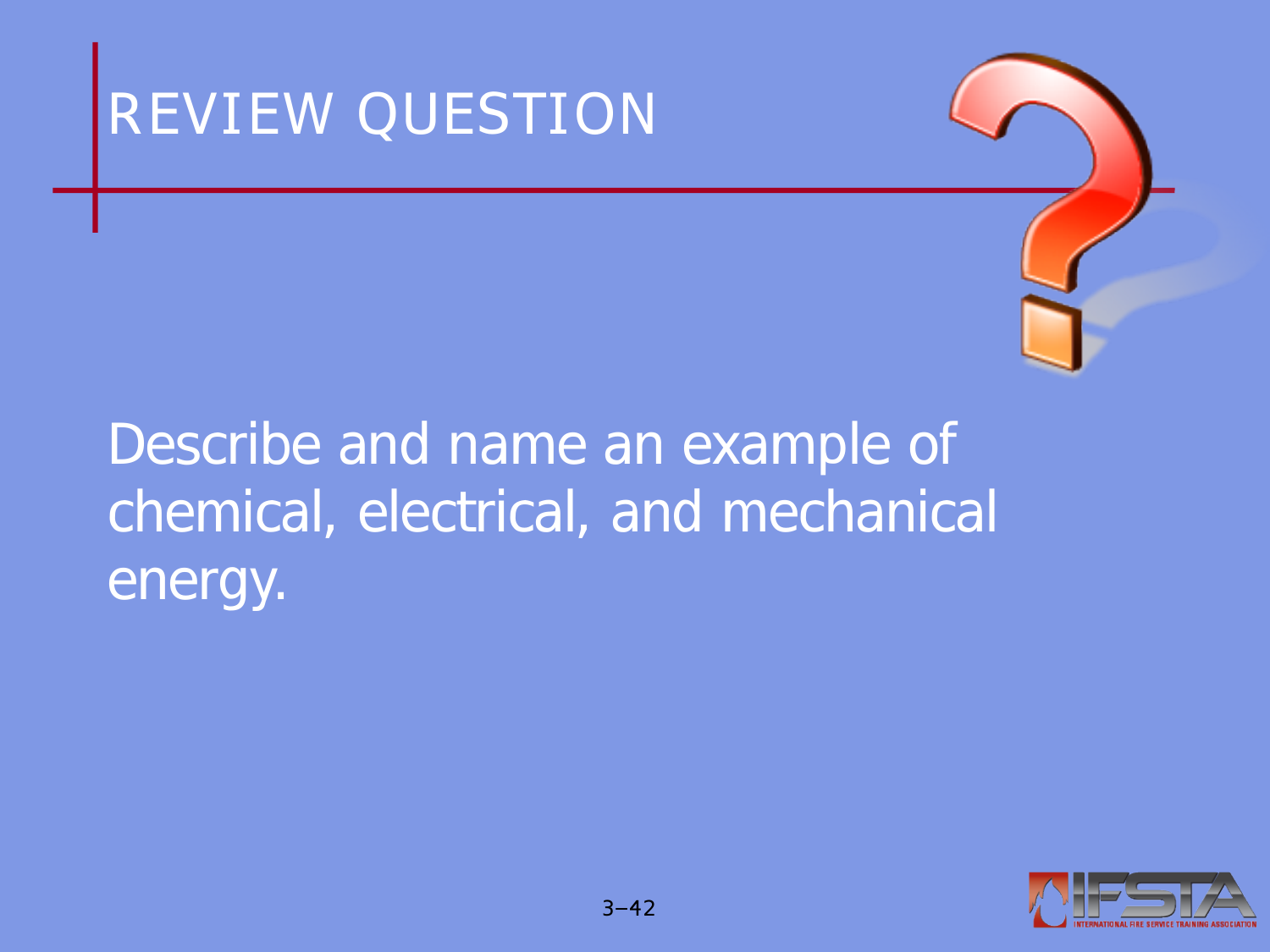

# REVIEW QUESTION

Describe and name an example of chemical, electrical, and mechanical energy.
3–42